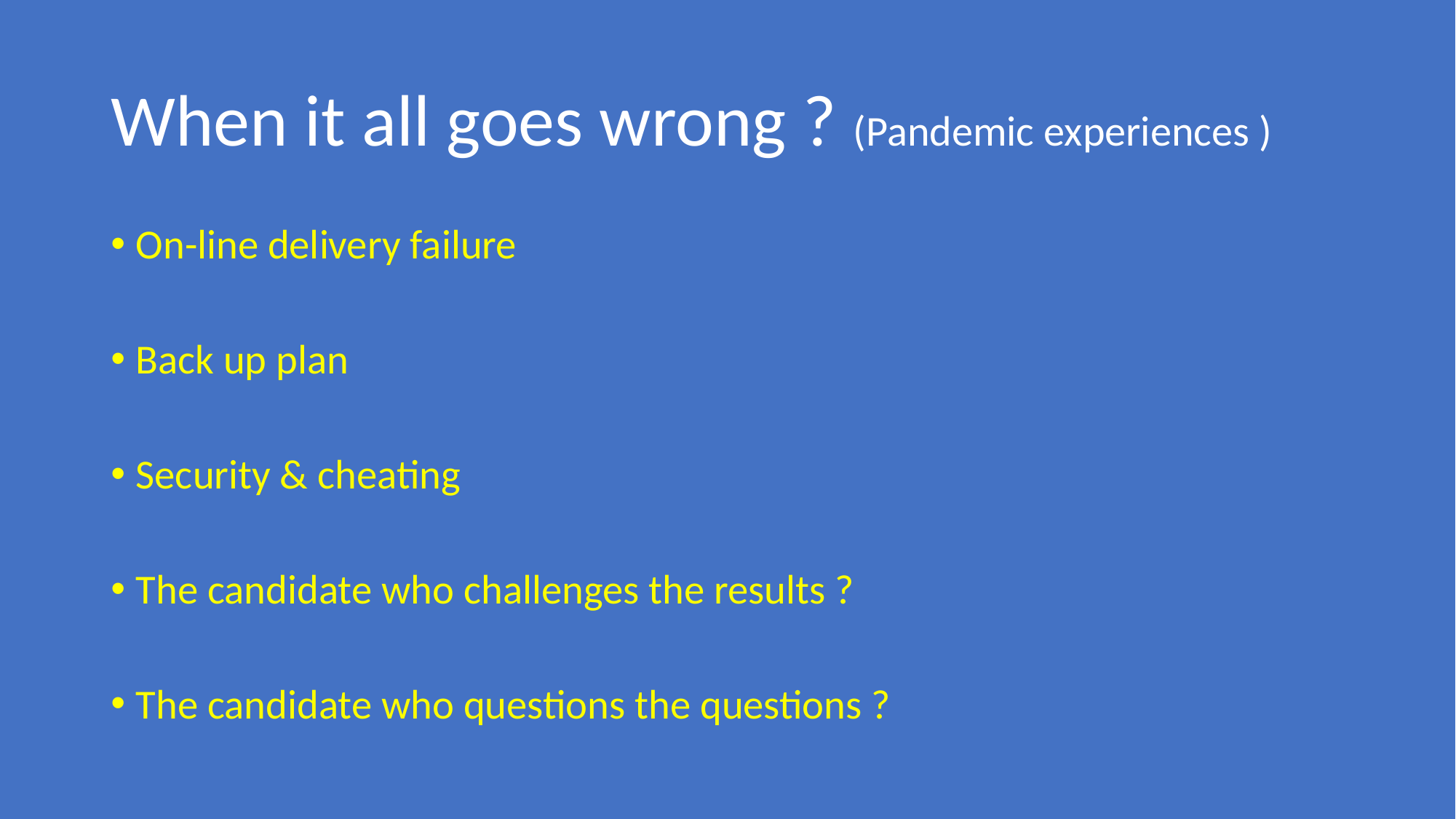

# When it all goes wrong ? (Pandemic experiences )
On-line delivery failure

Back up plan

Security & cheating

The candidate who challenges the results ?

The candidate who questions the questions ?